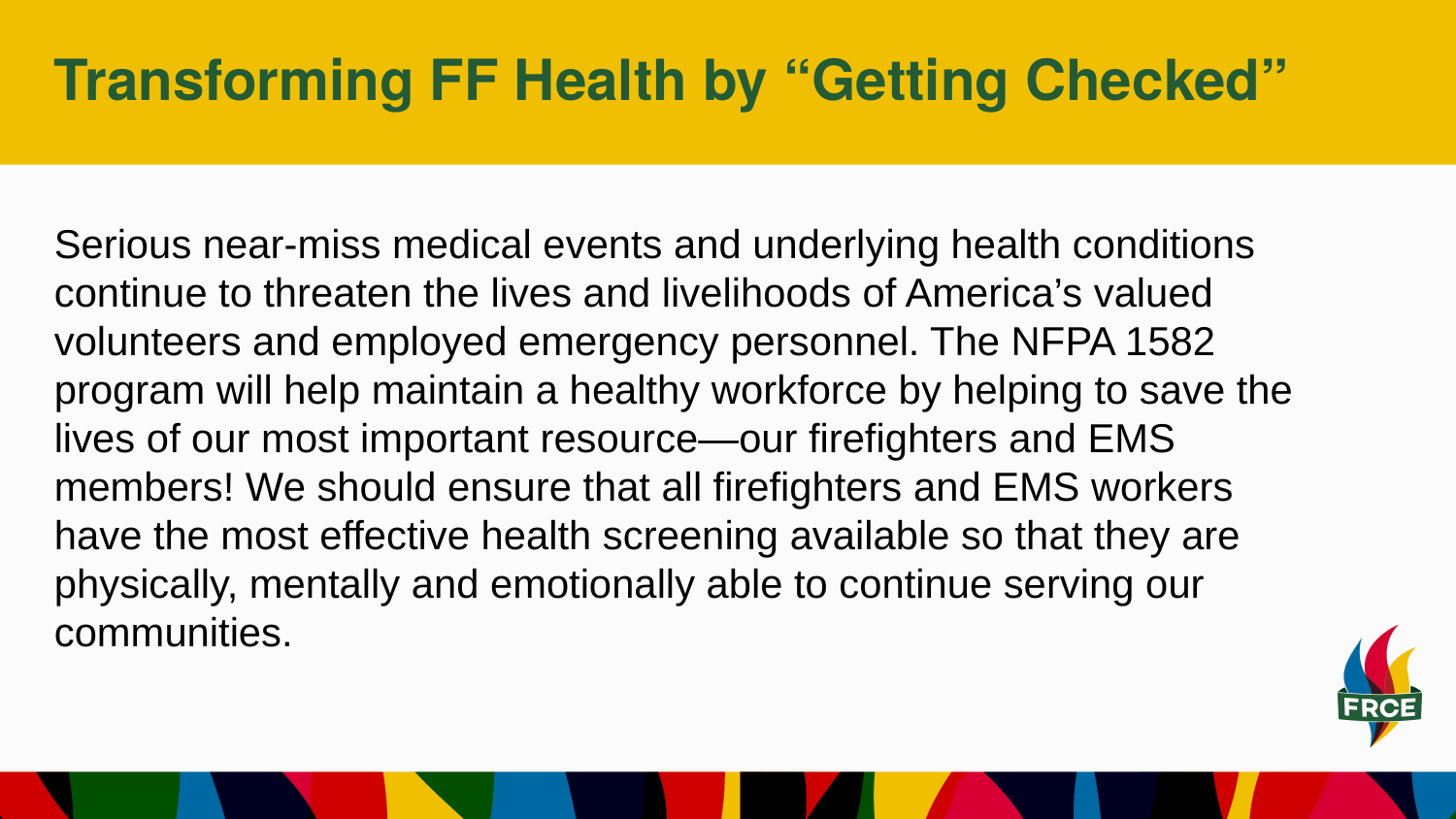

# Transforming FF Health by “Getting Checked”
Serious near-miss medical events and underlying health conditions continue to threaten the lives and livelihoods of America’s valued volunteers and employed emergency personnel. The NFPA 1582 program will help maintain a healthy workforce by helping to save the lives of our most important resource—our firefighters and EMS members! We should ensure that all firefighters and EMS workers have the most effective health screening available so that they are physically, mentally and emotionally able to continue serving our communities.